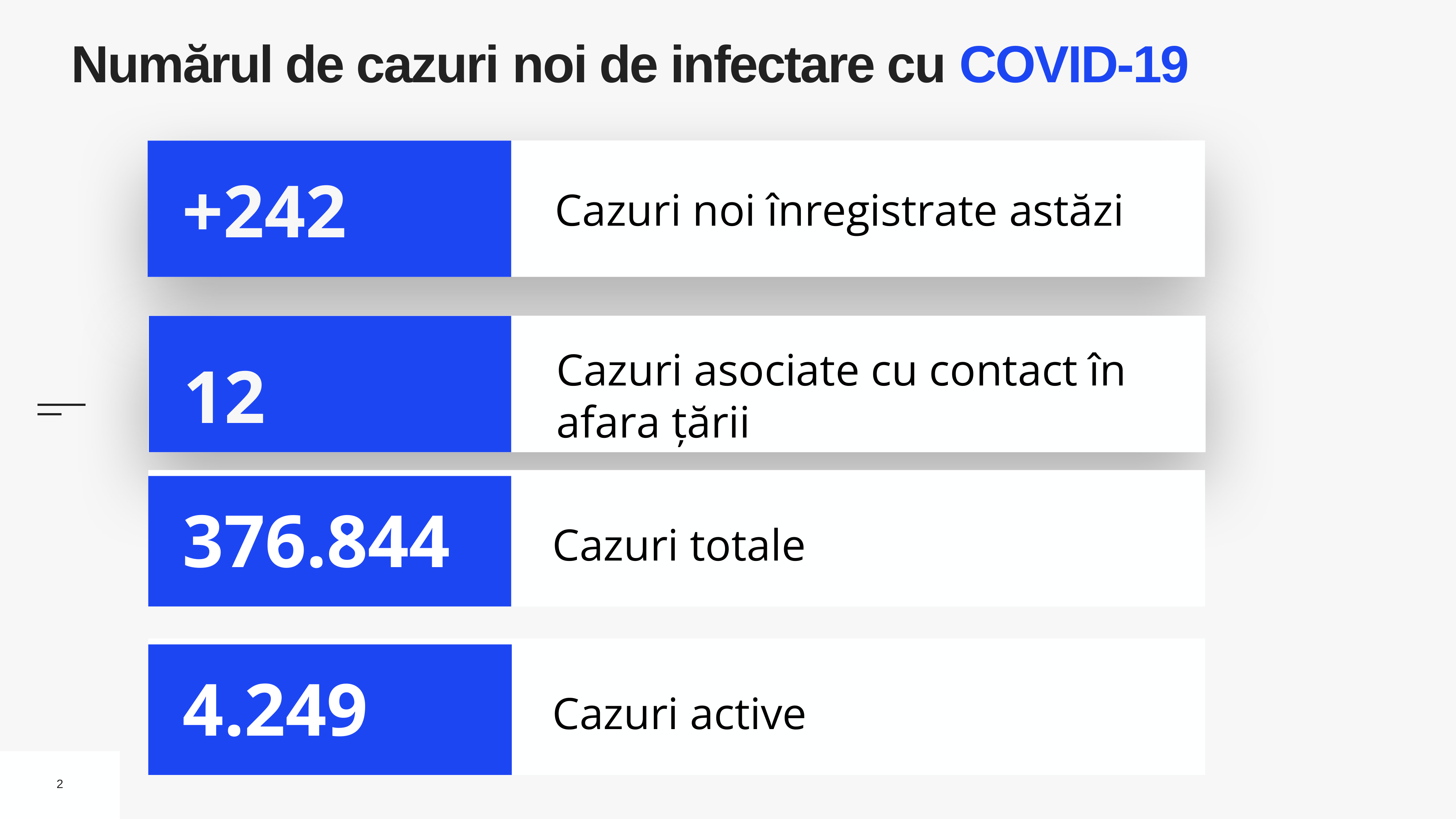

# Numărul de cazuri noi de infectare cu COVID-19

Cazuri noi înregistrate astăzi

+242

Cazuri asociate cu contact în afara țării

12

Cazuri totale

376.844

Cazuri active

4.249
2